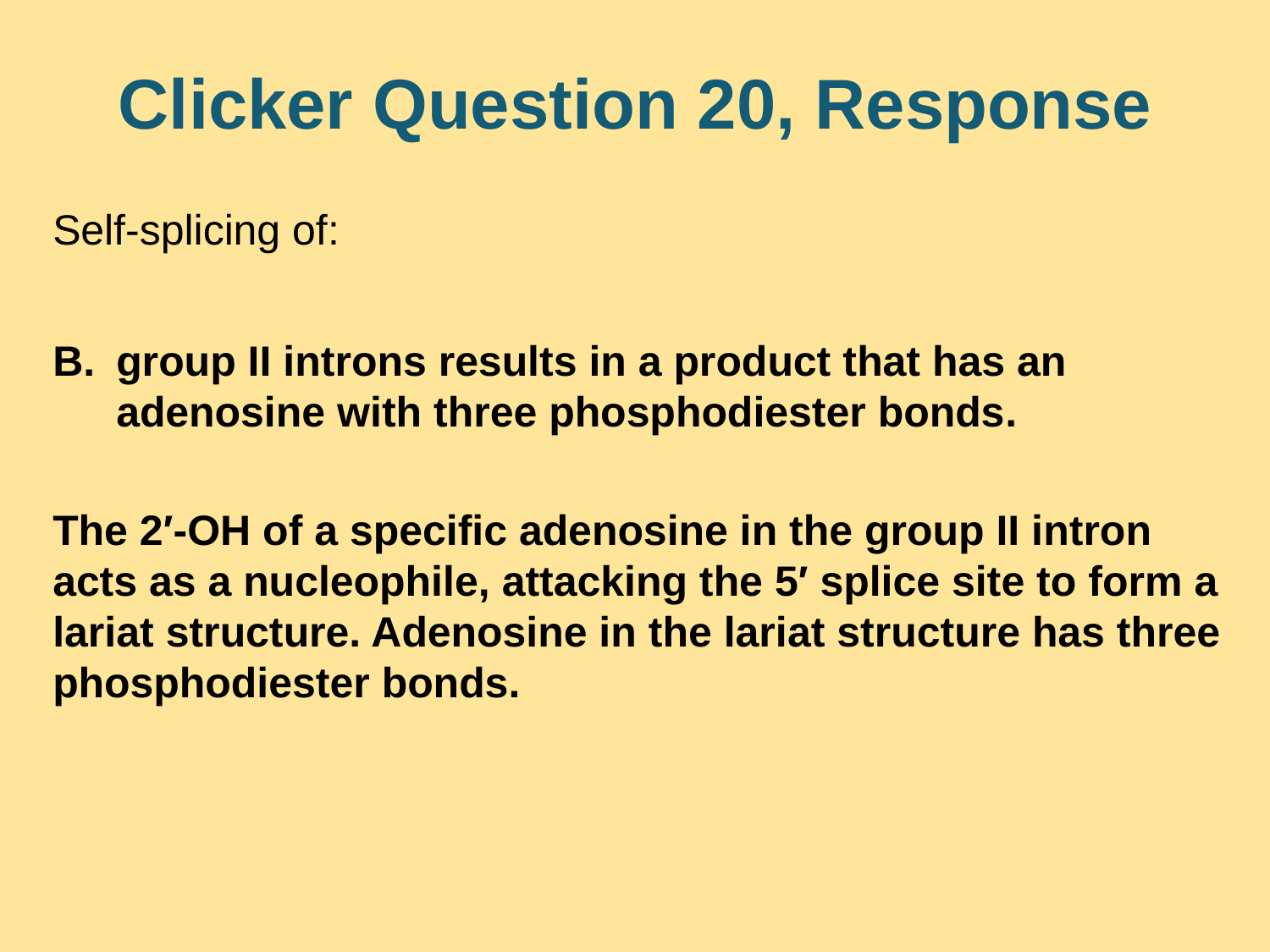

# Clicker Question 20, Response
Self-splicing of:

group II introns results in a product that has an adenosine with three phosphodiester bonds.

The 2′-OH of a specific adenosine in the group II intron acts as a nucleophile, attacking the 5′ splice site to form a lariat structure. Adenosine in the lariat structure has three phosphodiester bonds.